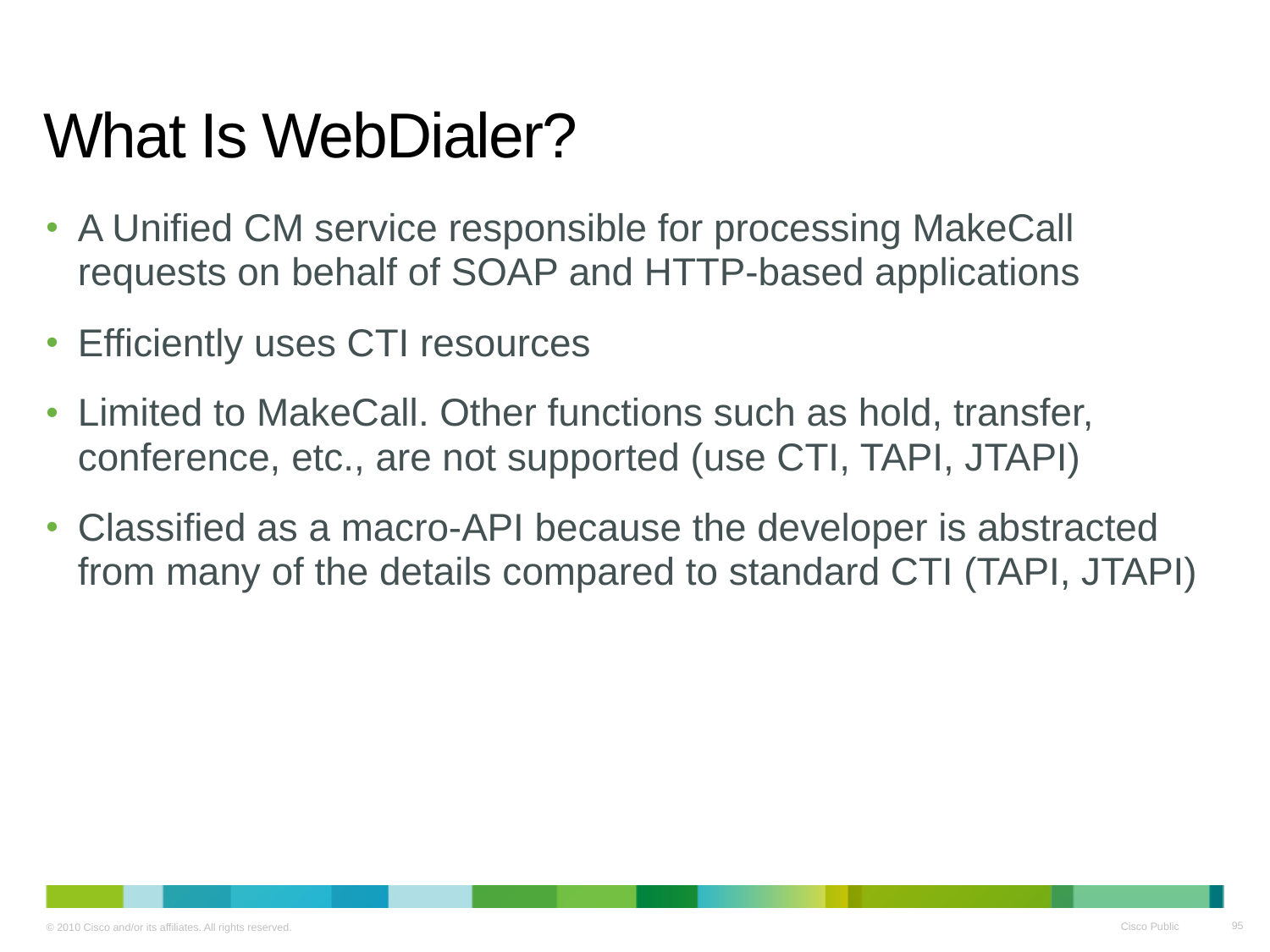

# What Is WebDialer?
A Unified CM service responsible for processing MakeCall requests on behalf of SOAP and HTTP-based applications
Efficiently uses CTI resources
Limited to MakeCall. Other functions such as hold, transfer, conference, etc., are not supported (use CTI, TAPI, JTAPI)
Classified as a macro-API because the developer is abstracted from many of the details compared to standard CTI (TAPI, JTAPI)